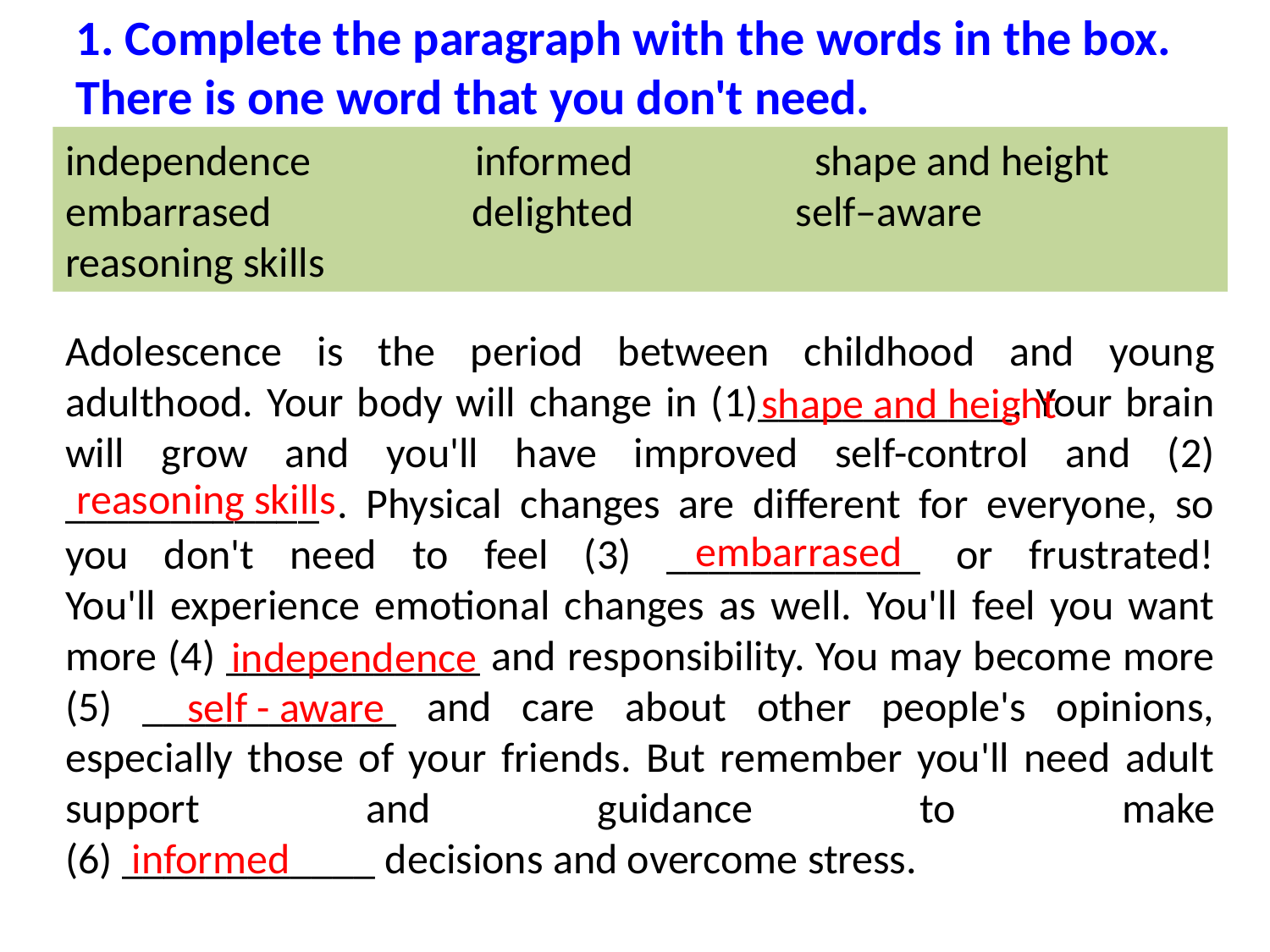

1. Complete the paragraph with the words in the box. There is one word that you don't need.
independence     	   informed	            shape and height
embarrased                     delighted                 self–aware             reasoning skills
Adolescence is the period between childhood and young adulthood. Your body will change in (1)____________. Your brain will grow and you'll have improved self-control and (2) ____________ . Physical changes are different for everyone, so you don't need to feel (3) ____________ or frustrated!
You'll experience emotional changes as well. You'll feel you want more (4) ____________ and responsibility. You may become more (5) ____________ and care about other people's opinions, especially those of your friends. But remember you'll need adult support and guidance to make
(6) ____________ decisions and overcome stress.
shape and height
reasoning skills
embarrased
independence
self - aware
informed